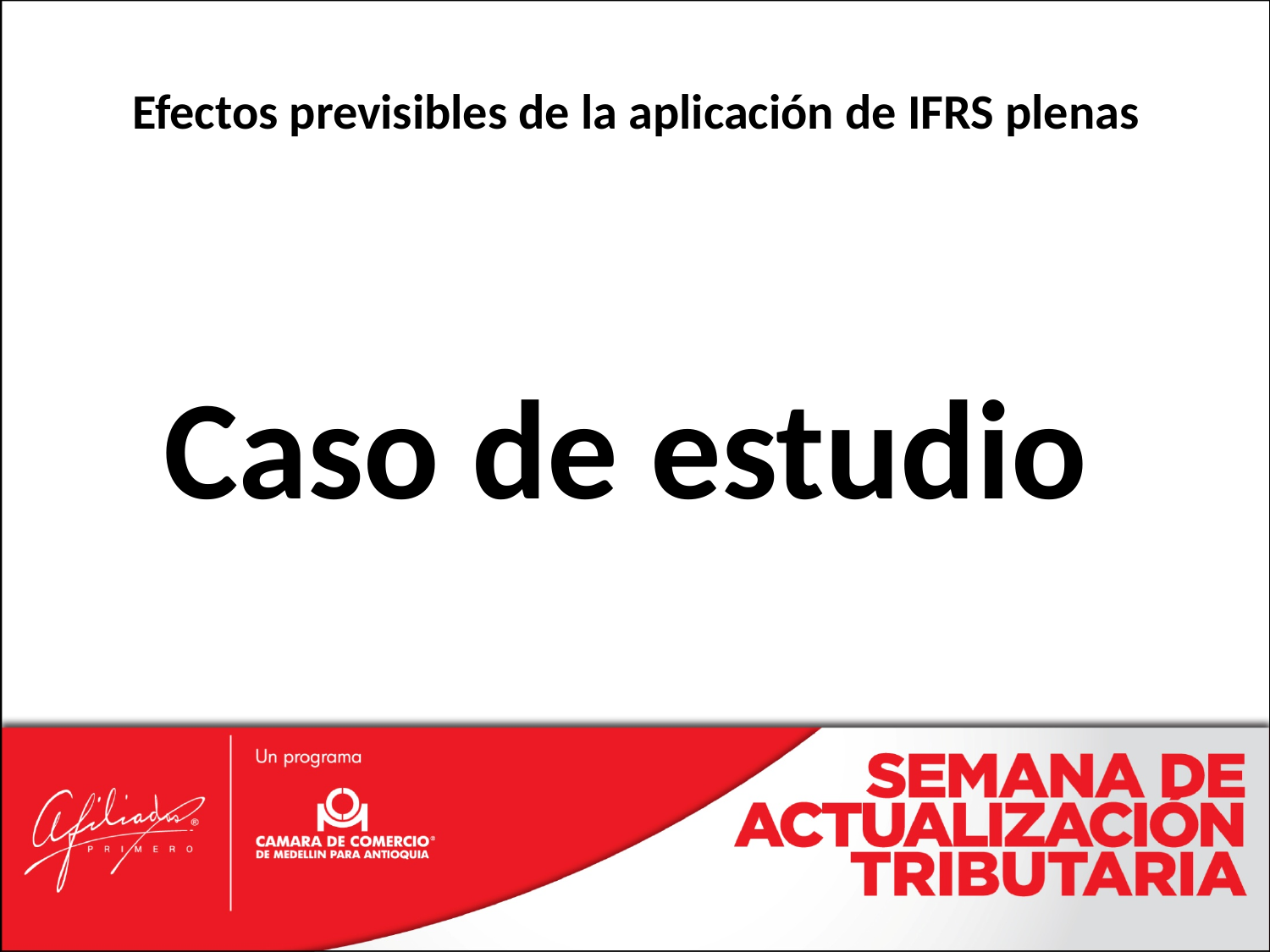

# Efectos previsibles de la aplicación de IFRS plenas

Caso de estudio